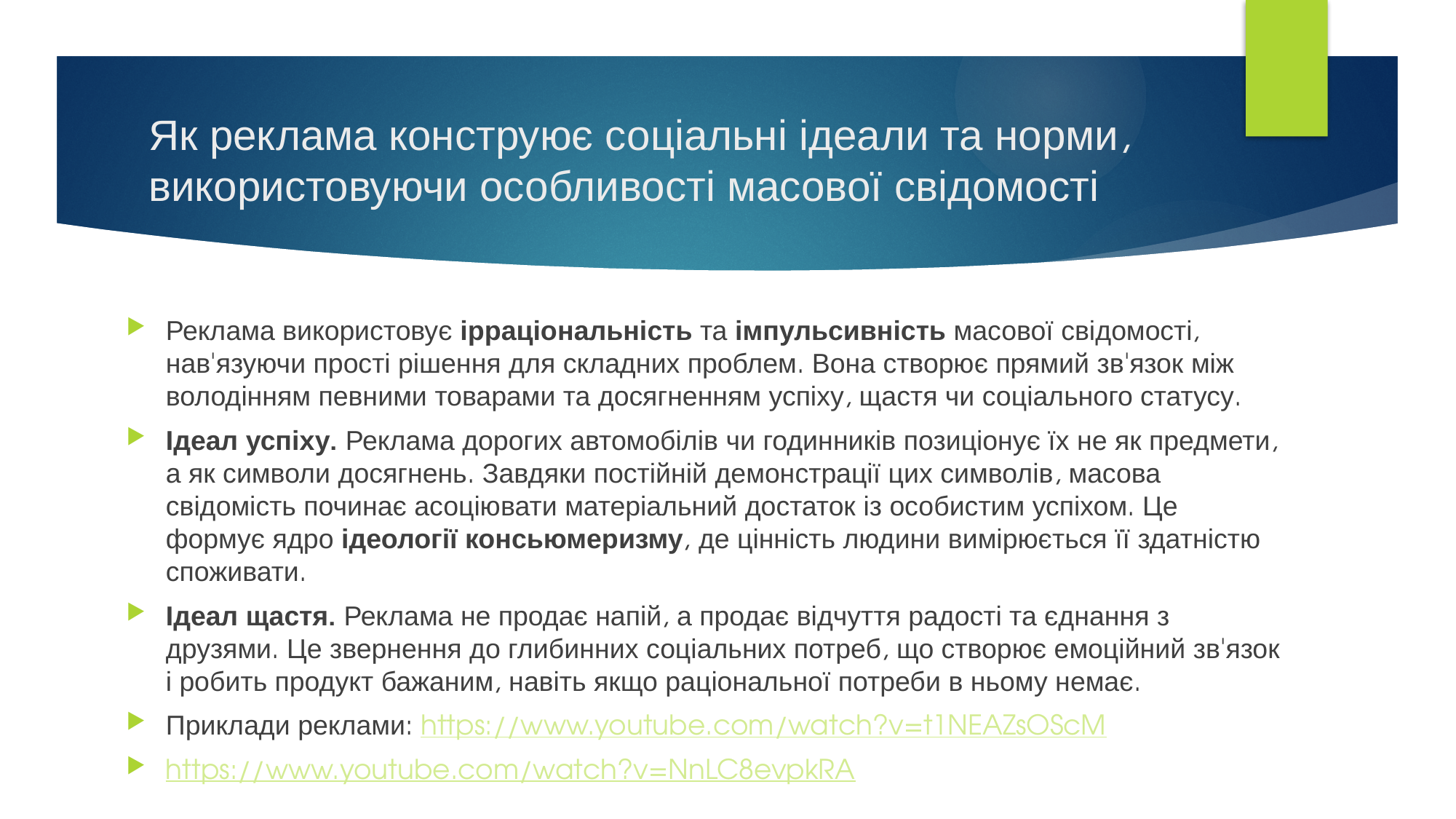

# Як реклама конструює соціальні ідеали та норми, використовуючи особливості масової свідомості

Реклама використовує ірраціональність та імпульсивність масової свідомості, нав'язуючи прості рішення для складних проблем. Вона створює прямий зв'язок між володінням певними товарами та досягненням успіху, щастя чи соціального статусу.
Ідеал успіху. Реклама дорогих автомобілів чи годинників позиціонує їх не як предмети, а як символи досягнень. Завдяки постійній демонстрації цих символів, масова свідомість починає асоціювати матеріальний достаток із особистим успіхом. Це формує ядро ідеології консьюмеризму, де цінність людини вимірюється її здатністю споживати.
Ідеал щастя. Реклама не продає напій, а продає відчуття радості та єднання з друзями. Це звернення до глибинних соціальних потреб, що створює емоційний зв'язок і робить продукт бажаним, навіть якщо раціональної потреби в ньому немає.
Приклади реклами: https://www.youtube.com/watch?v=t1NEAZsOScM
https://www.youtube.com/watch?v=NnLC8evpkRA